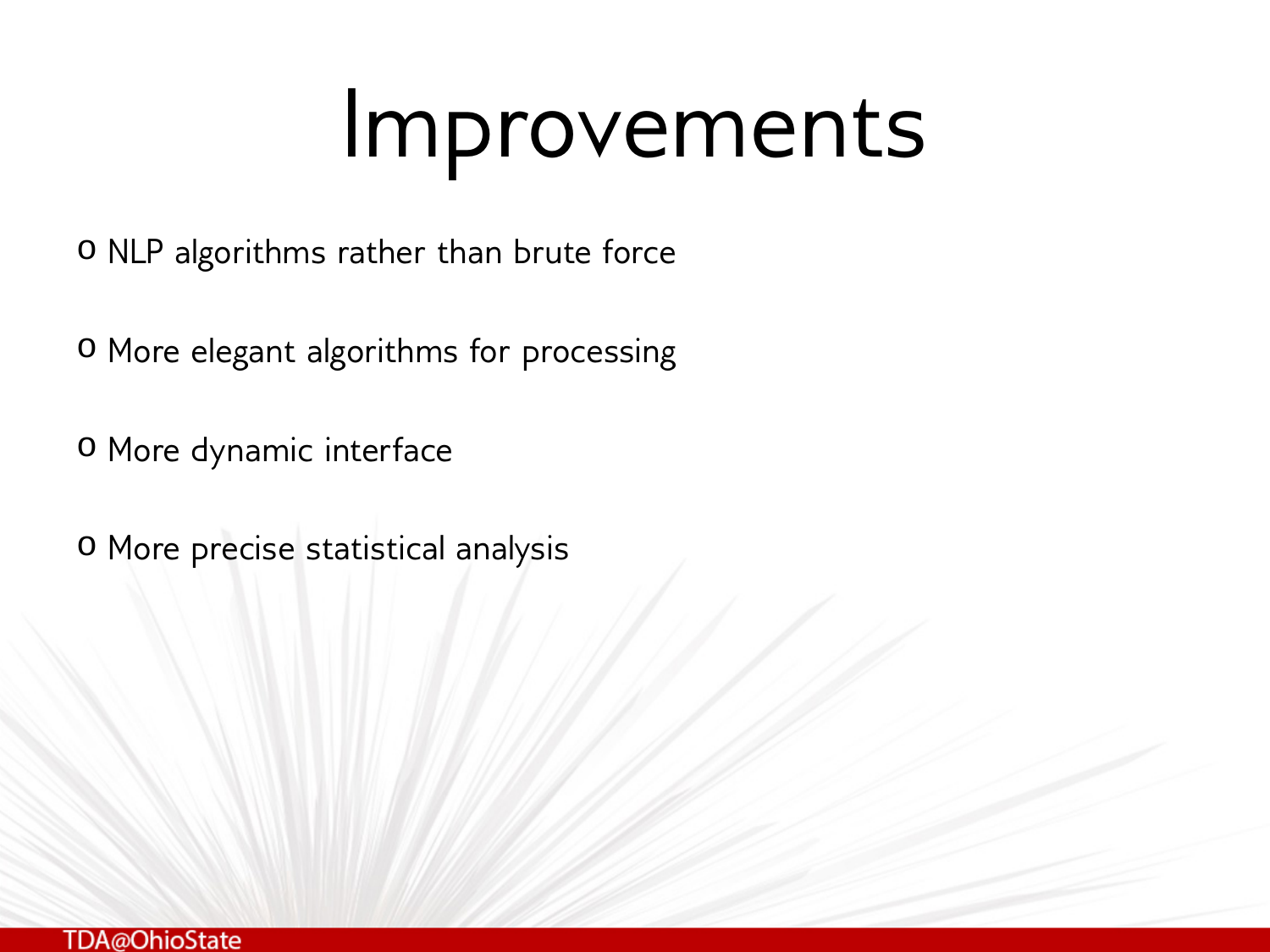

# Improvements
 NLP algorithms rather than brute force

 More elegant algorithms for processing

 More dynamic interface

 More precise statistical analysis